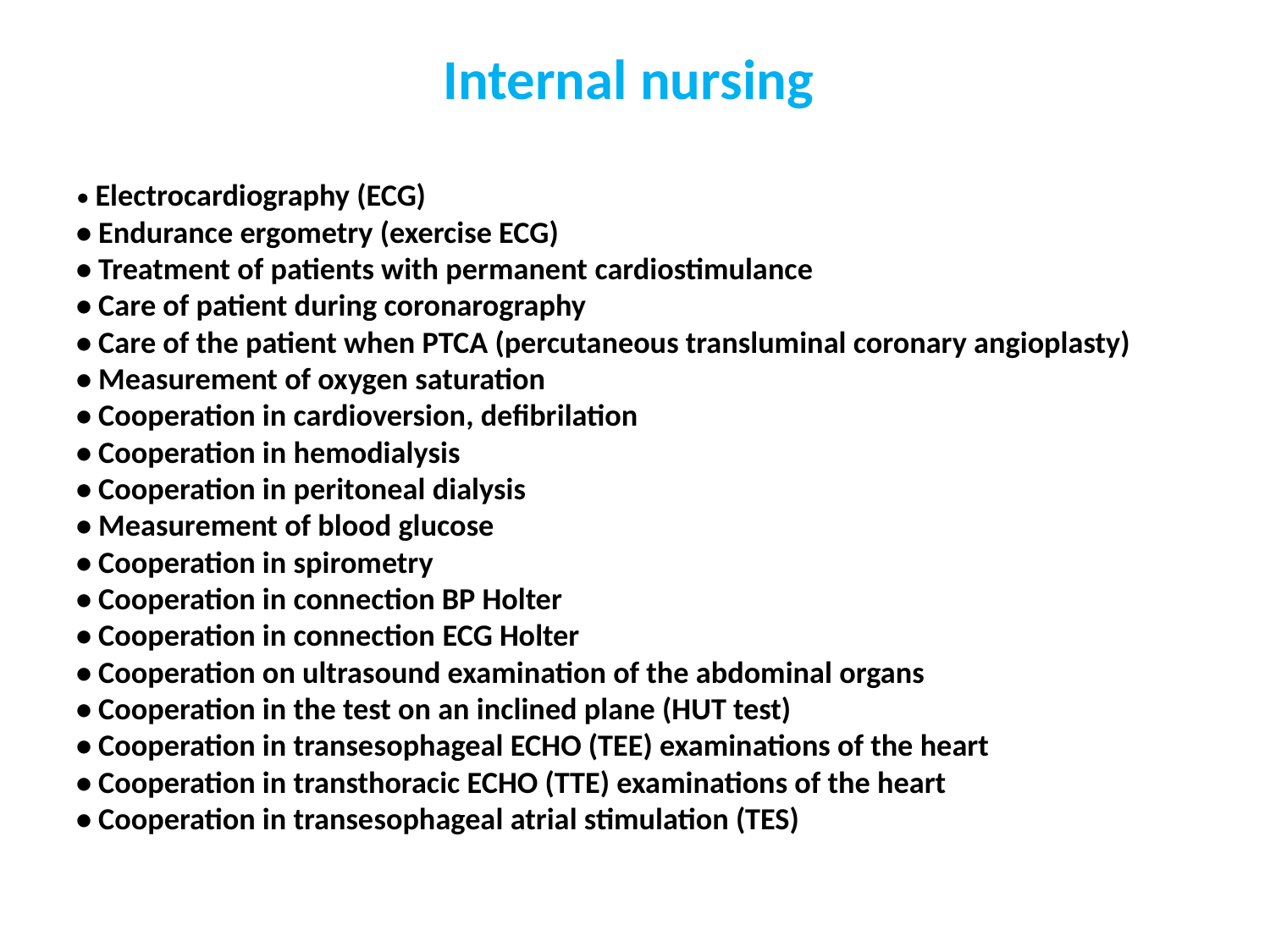

# Internal nursing
• Electrocardiography (ECG)
• Endurance ergometry (exercise ECG)
• Treatment of patients with permanent cardiostimulance
• Care of patient during coronarography
• Care of the patient when PTCA (percutaneous transluminal coronary angioplasty)
• Measurement of oxygen saturation
• Cooperation in cardioversion, defibrilation
• Cooperation in hemodialysis
• Cooperation in peritoneal dialysis
• Measurement of blood glucose
• Cooperation in spirometry
• Cooperation in connection BP Holter
• Cooperation in connection ECG Holter
• Cooperation on ultrasound examination of the abdominal organs
• Cooperation in the test on an inclined plane (HUT test)
• Cooperation in transesophageal ECHO (TEE) examinations of the heart
• Cooperation in transthoracic ECHO (TTE) examinations of the heart
• Cooperation in transesophageal atrial stimulation (TES)